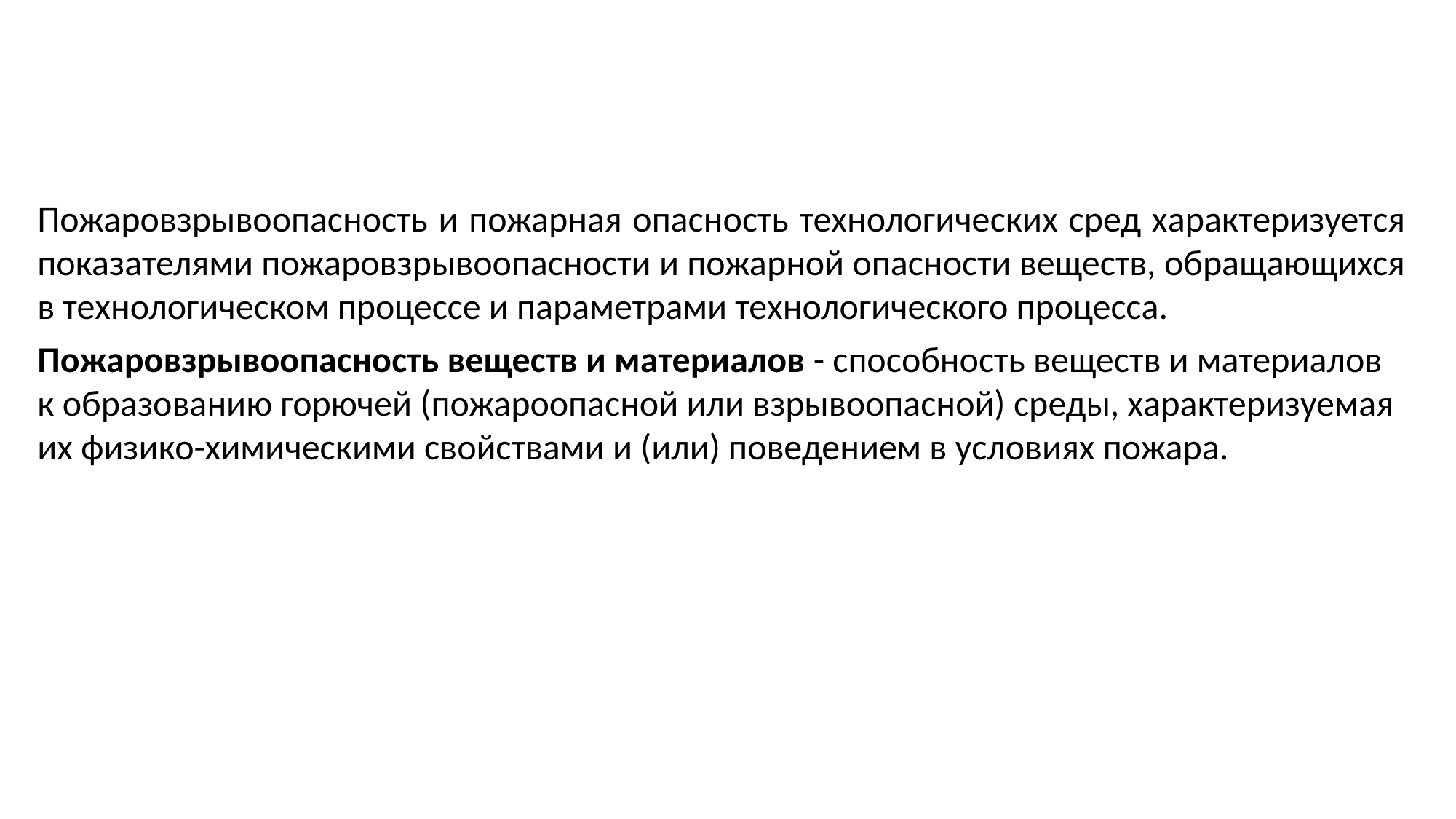

Пожаровзрывоопасность и пожарная опасность технологических сред характеризуется показателями пожаровзрывоопасности и пожарной опасности веществ, обращающихся в технологическом процессе и параметрами технологического процесса.
Пожаровзрывоопасность веществ и материалов - способность веществ и материалов к образованию горючей (пожароопасной или взрывоопасной) среды, характеризуемая их физико-химическими свойствами и (или) поведением в условиях пожара.